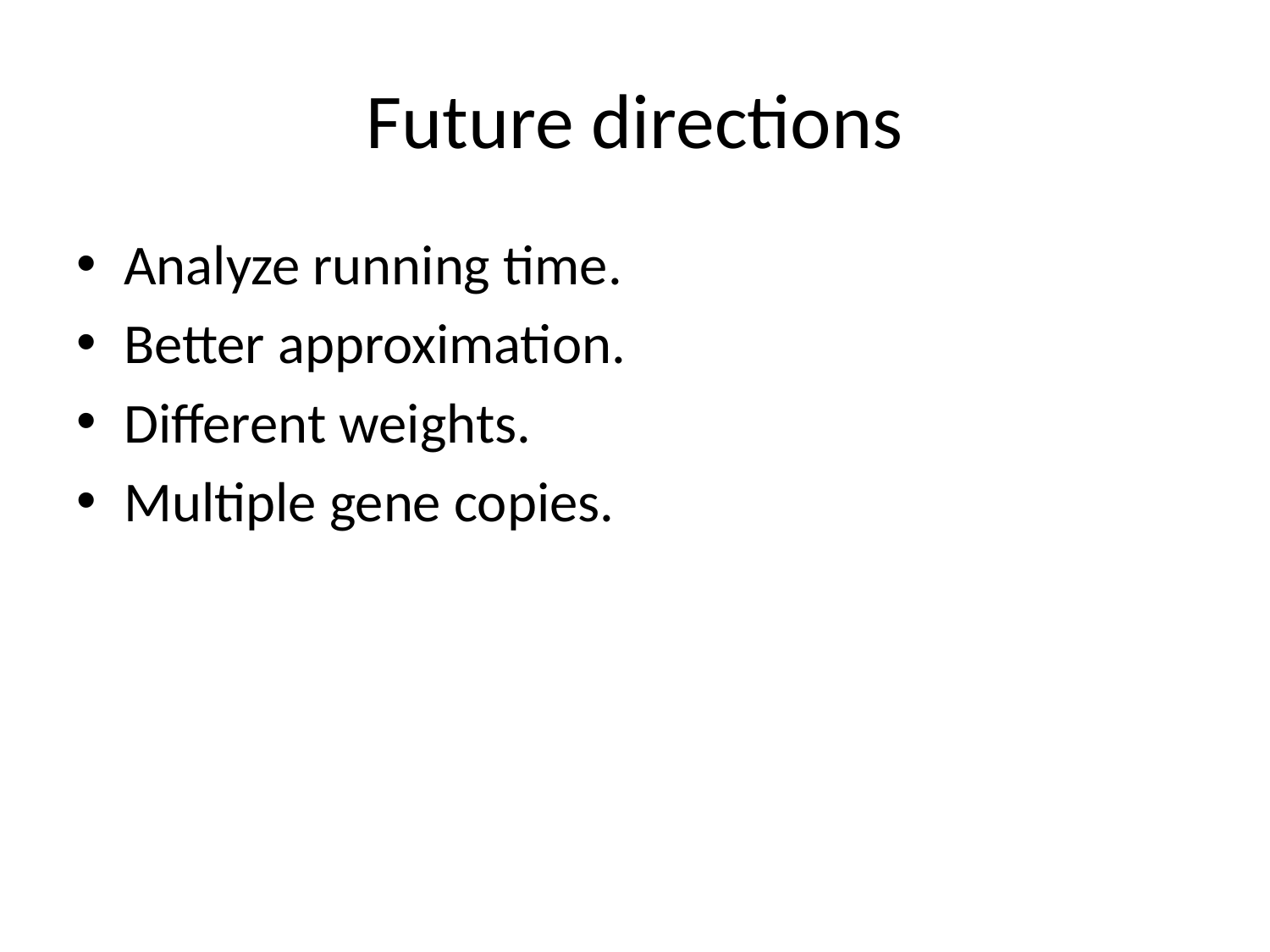

# Future directions
Analyze running time.
Better approximation.
Different weights.
Multiple gene copies.